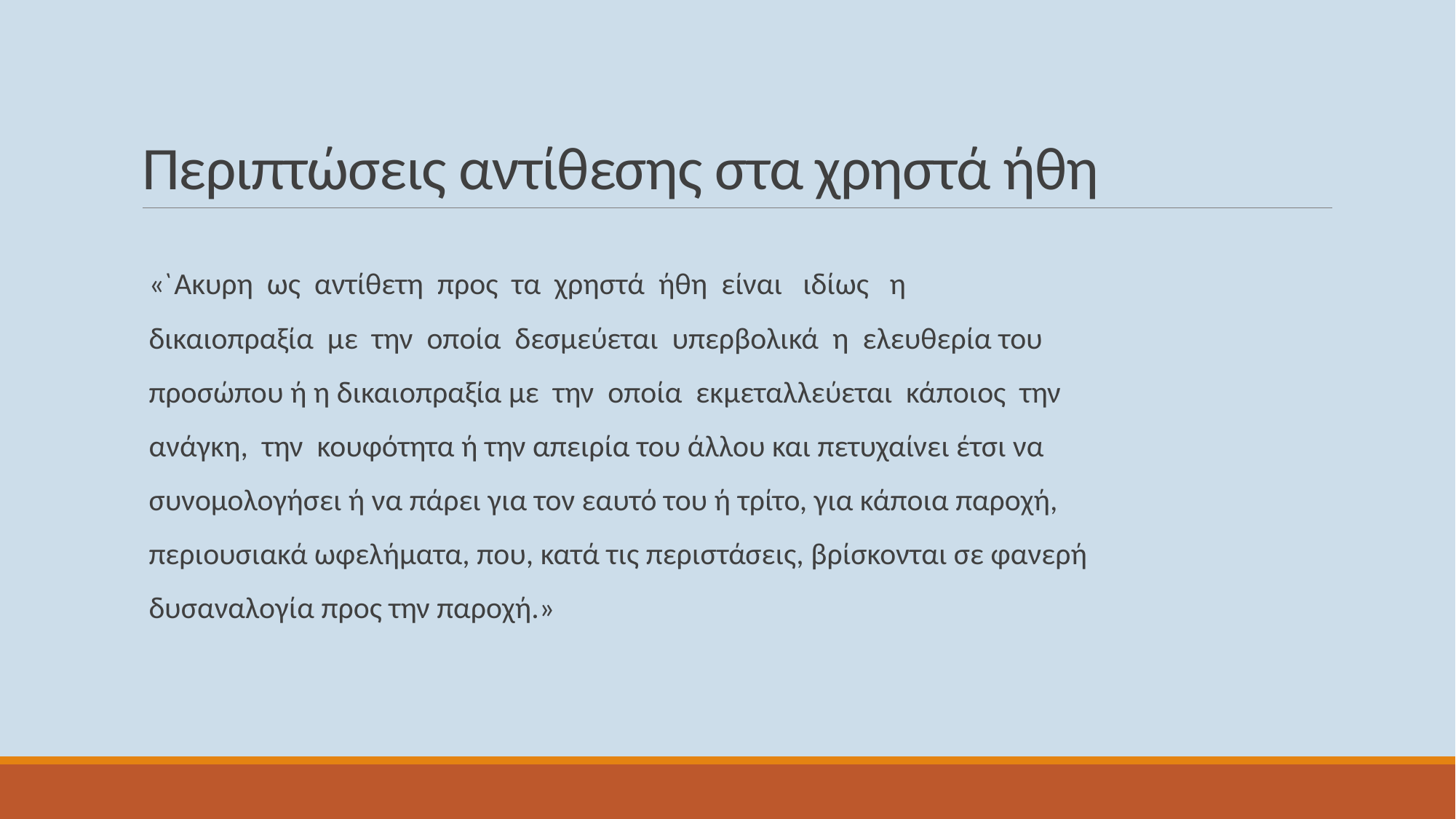

# Περιπτώσεις αντίθεσης στα χρηστά ήθη
 «`Ακυρη  ως  αντίθετη  προς  τα  χρηστά  ήθη  είναι   ιδίως   η
 δικαιοπραξία  με  την  οποία  δεσμεύεται  υπερβολικά  η  ελευθερία του
 προσώπου ή η δικαιοπραξία με  την  οποία  εκμεταλλεύεται  κάποιος  την
 ανάγκη,  την  κουφότητα ή την απειρία του άλλου και πετυχαίνει έτσι να
 συνομολογήσει ή να πάρει για τον εαυτό του ή τρίτο, για κάποια παροχή,
 περιουσιακά ωφελήματα, που, κατά τις περιστάσεις, βρίσκονται σε φανερή
 δυσαναλογία προς την παροχή.»